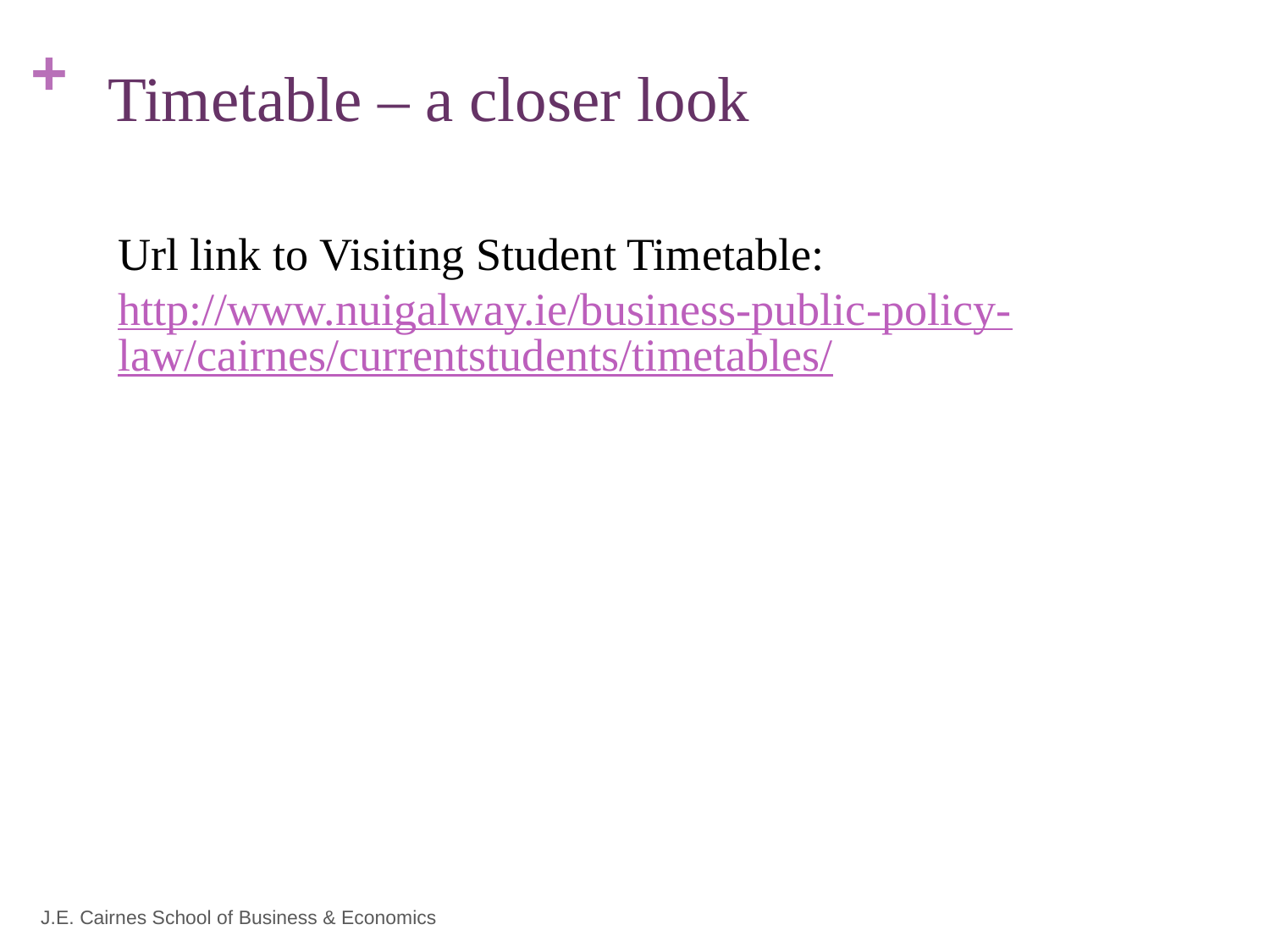

# Timetable – a closer look
Url link to Visiting Student Timetable:
http://www.nuigalway.ie/business-public-policy-law/cairnes/currentstudents/timetables/

J.E. Cairnes School of Business & Economics